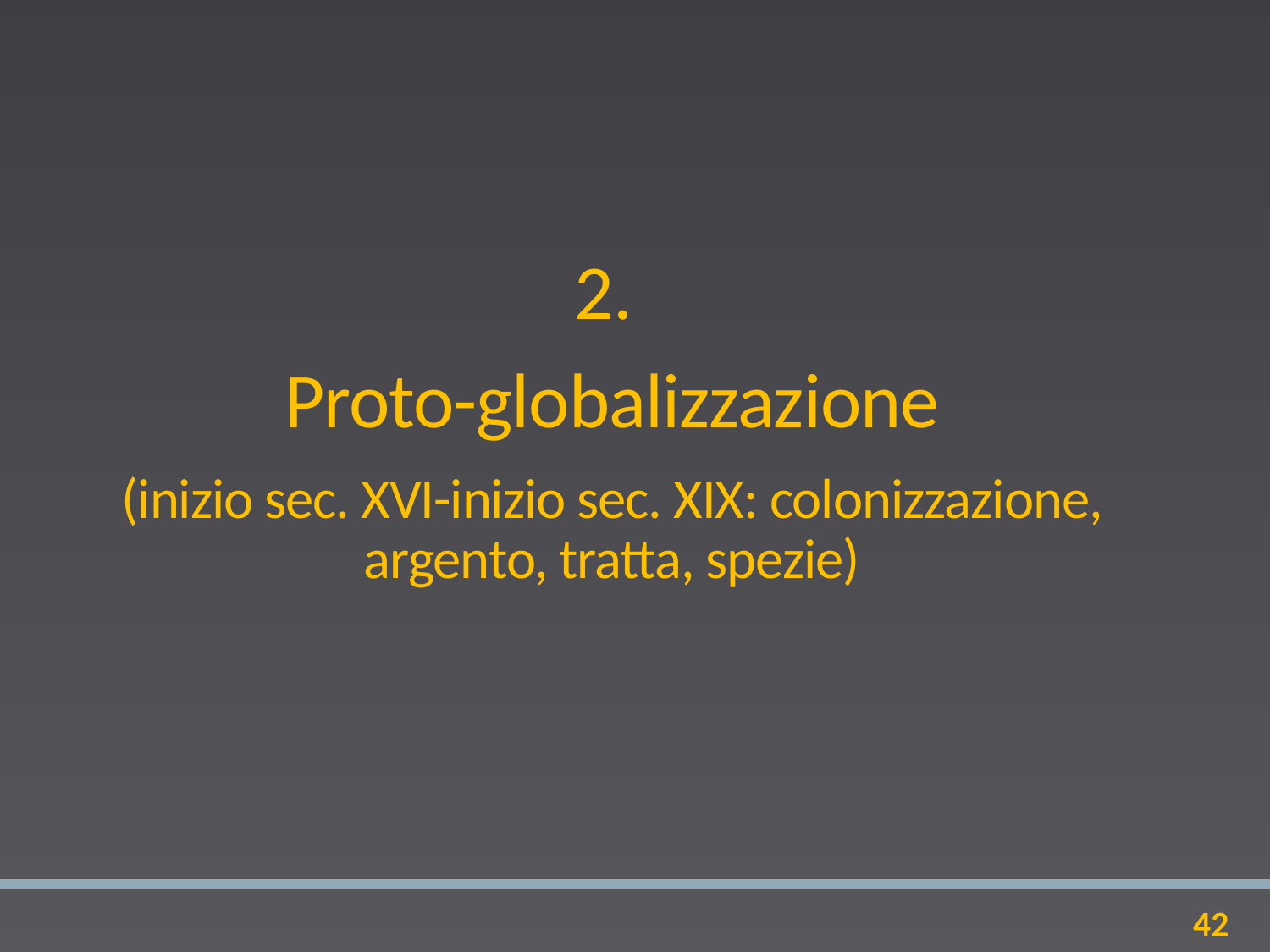

2.
Proto-globalizzazione
(inizio sec. XVI-inizio sec. XIX: colonizzazione, argento, tratta, spezie)
42